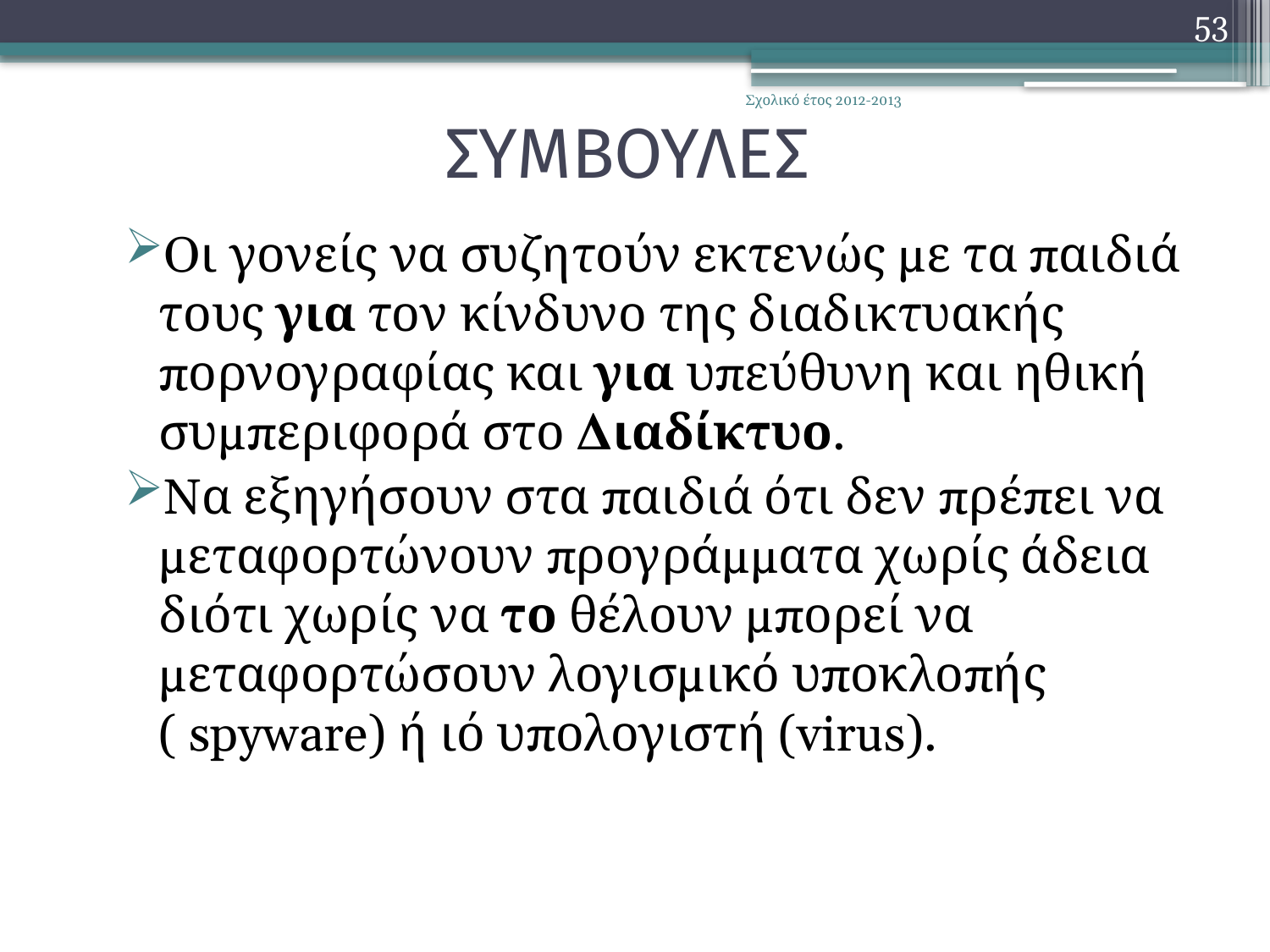

53
# ΣΥΜΒΟΥΛΕΣ
Σχολικό έτος 2012-2013
Οι γονείς να συζητούν εκτενώς με τα παιδιά τους για τον κίνδυνο της διαδικτυακής πορνογραφίας και για υπεύθυνη και ηθική συμπεριφορά στο Διαδίκτυο.
Να εξηγήσουν στα παιδιά ότι δεν πρέπει να μεταφορτώνουν προγράμματα χωρίς άδεια διότι χωρίς να το θέλουν μπορεί να μεταφορτώσουν λογισμικό υποκλοπής ( spyware) ή ιό υπολογιστή (virus).